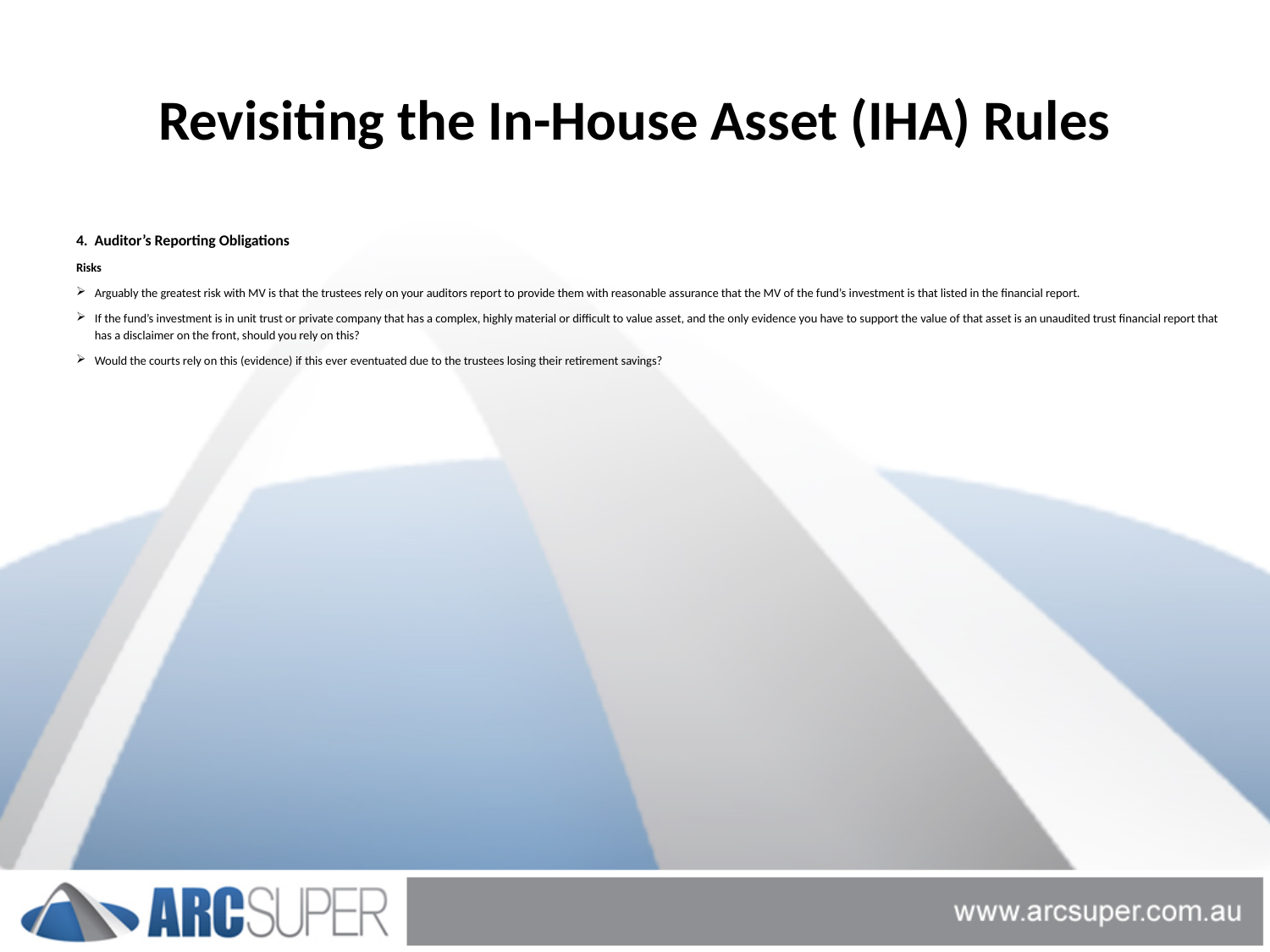

# Revisiting the In-House Asset (IHA) Rules
4.  Auditor’s Reporting Obligations
Risks
Arguably the greatest risk with MV is that the trustees rely on your auditors report to provide them with reasonable assurance that the MV of the fund’s investment is that listed in the financial report.
If the fund’s investment is in unit trust or private company that has a complex, highly material or difficult to value asset, and the only evidence you have to support the value of that asset is an unaudited trust financial report that has a disclaimer on the front, should you rely on this?
Would the courts rely on this (evidence) if this ever eventuated due to the trustees losing their retirement savings?